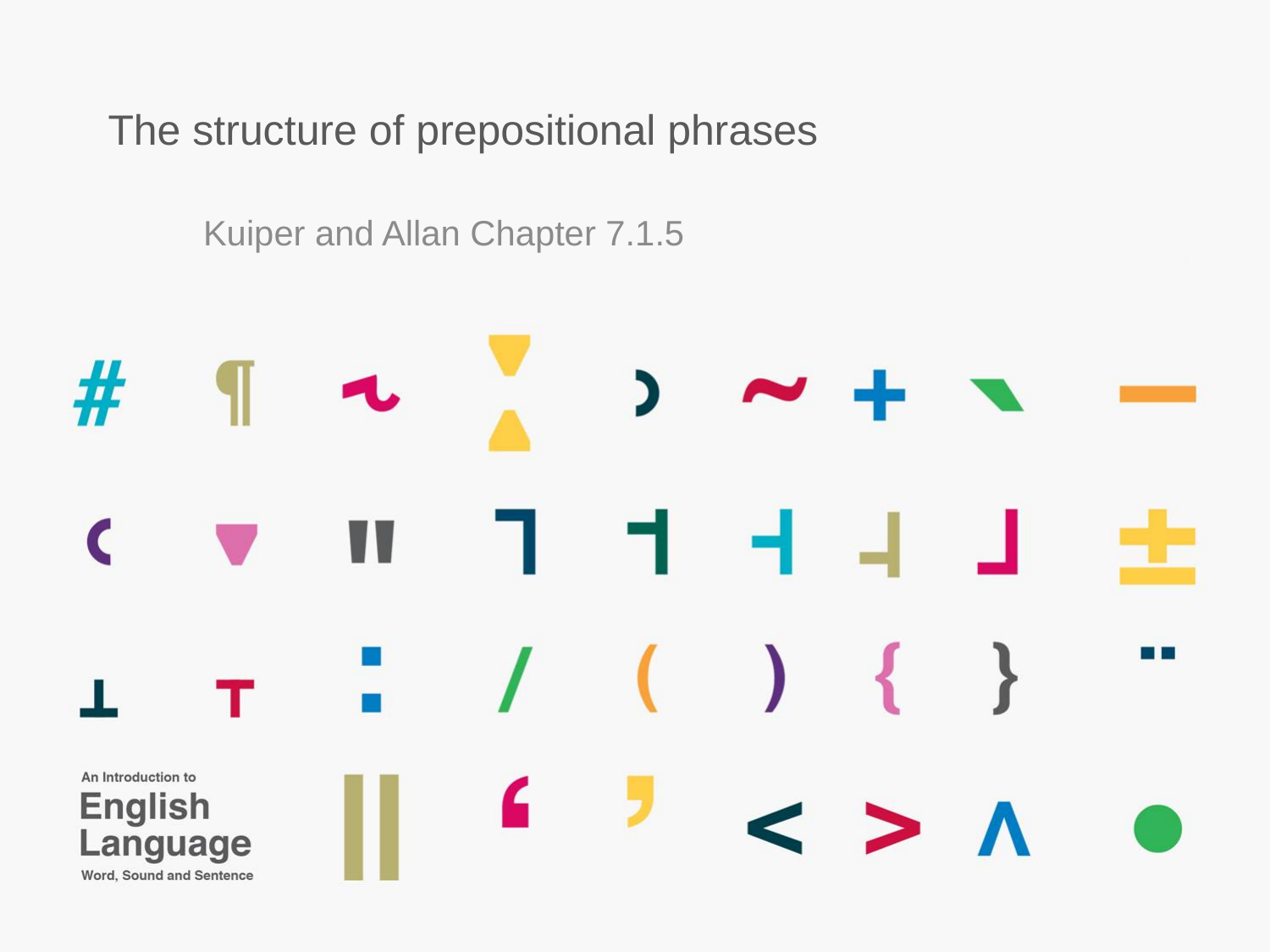

# The structure of prepositional phrases
Kuiper and Allan Chapter 7.1.5